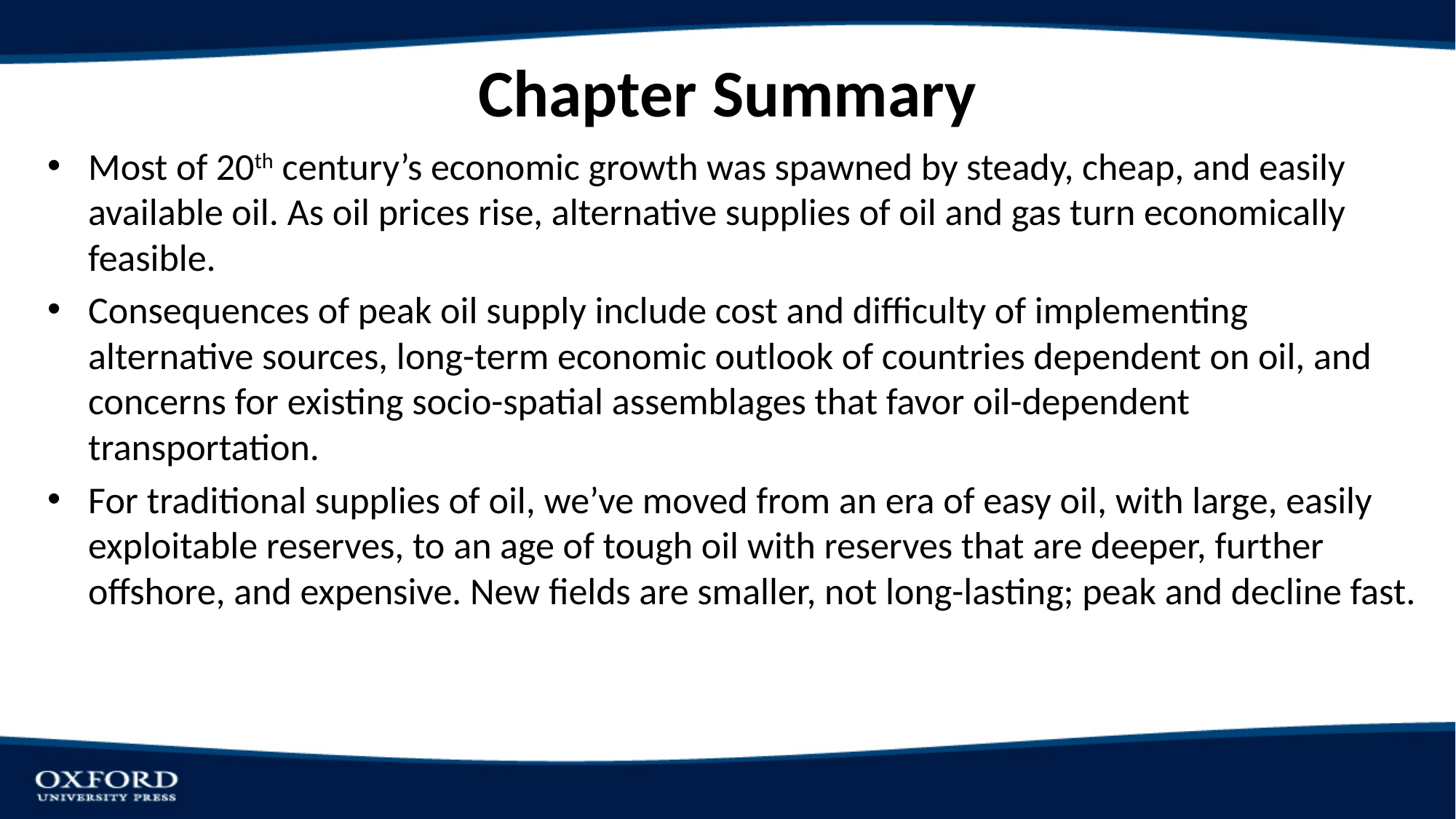

# Chapter Summary
Most of 20th century’s economic growth was spawned by steady, cheap, and easily available oil. As oil prices rise, alternative supplies of oil and gas turn economically feasible.
Consequences of peak oil supply include cost and difficulty of implementing alternative sources, long-term economic outlook of countries dependent on oil, and concerns for existing socio-spatial assemblages that favor oil-dependent transportation.
For traditional supplies of oil, we’ve moved from an era of easy oil, with large, easily exploitable reserves, to an age of tough oil with reserves that are deeper, further offshore, and expensive. New fields are smaller, not long-lasting; peak and decline fast.